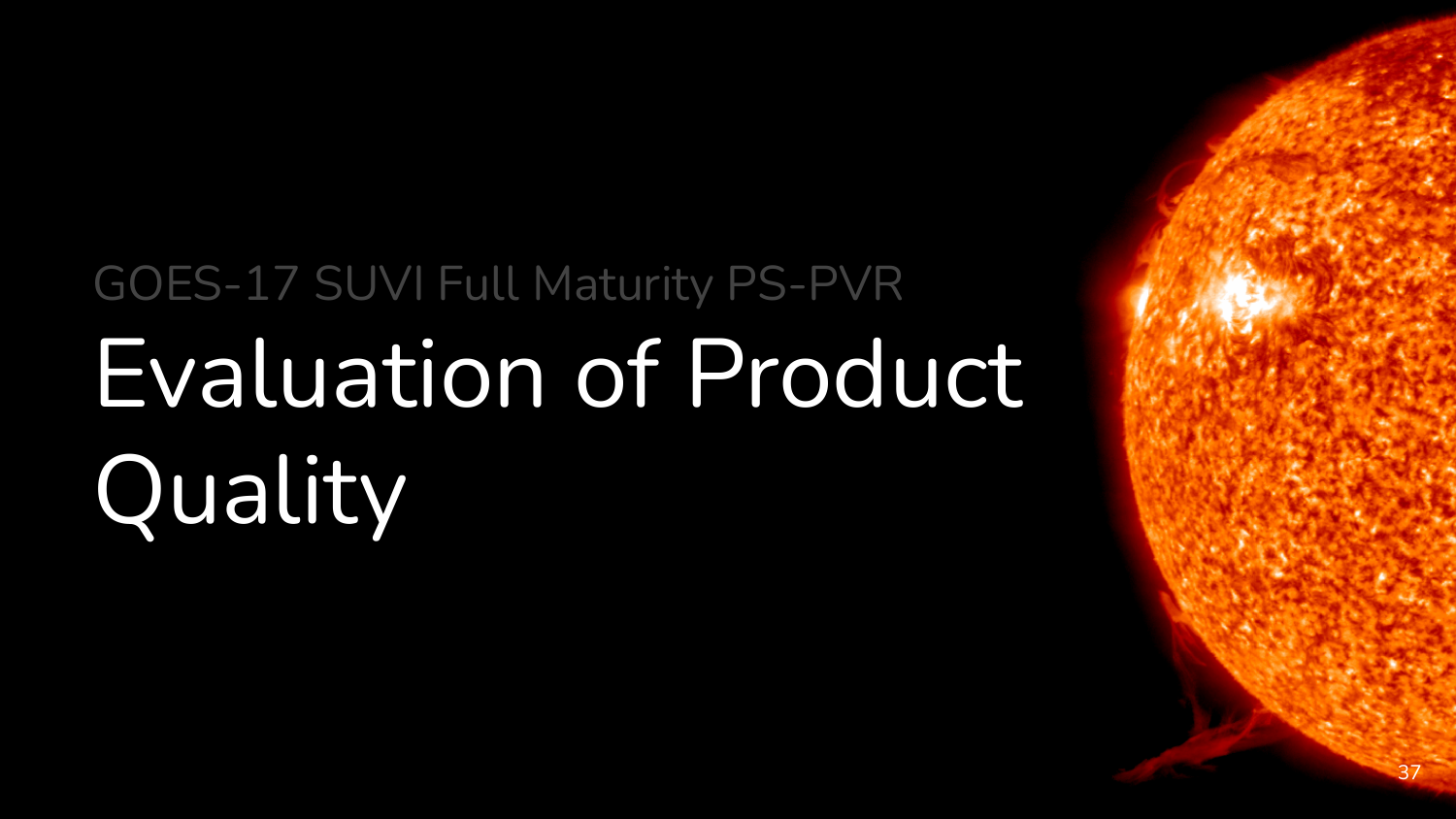

# GOES-17 SUVI Full Maturity PS-PVR
Evaluation of Product
Quality
37